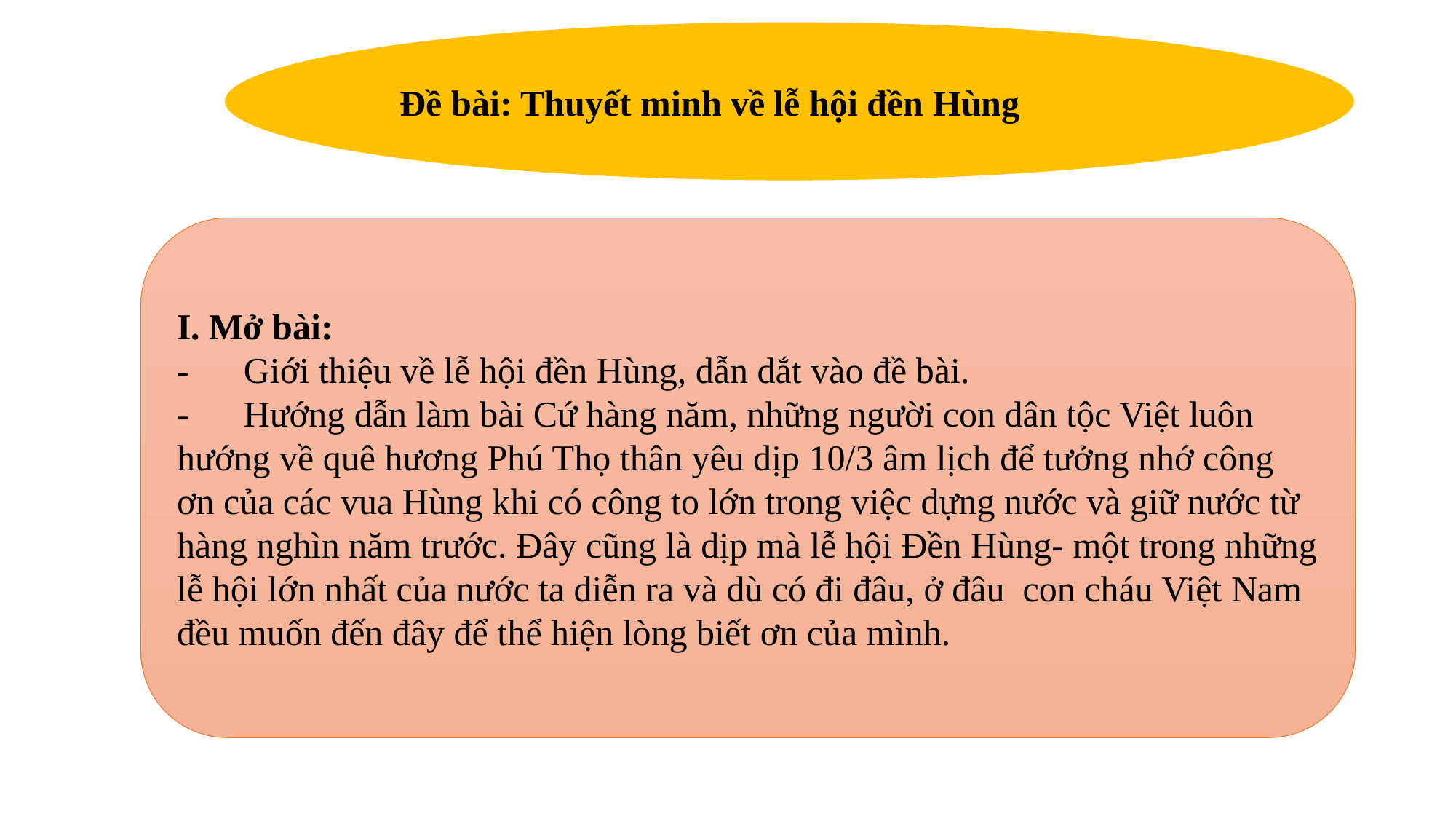

Đề bài: Thuyết minh về lễ hội đền Hùng
#

I. Mở bài:
-      Giới thiệu về lễ hội đền Hùng, dẫn dắt vào đề bài.
-      Hướng dẫn làm bài Cứ hàng năm, những người con dân tộc Việt luôn hướng về quê hương Phú Thọ thân yêu dịp 10/3 âm lịch để tưởng nhớ công ơn của các vua Hùng khi có công to lớn trong việc dựng nước và giữ nước từ hàng nghìn năm trước. Đây cũng là dịp mà lễ hội Đền Hùng- một trong những lễ hội lớn nhất của nước ta diễn ra và dù có đi đâu, ở đâu  con cháu Việt Nam đều muốn đến đây để thể hiện lòng biết ơn của mình.